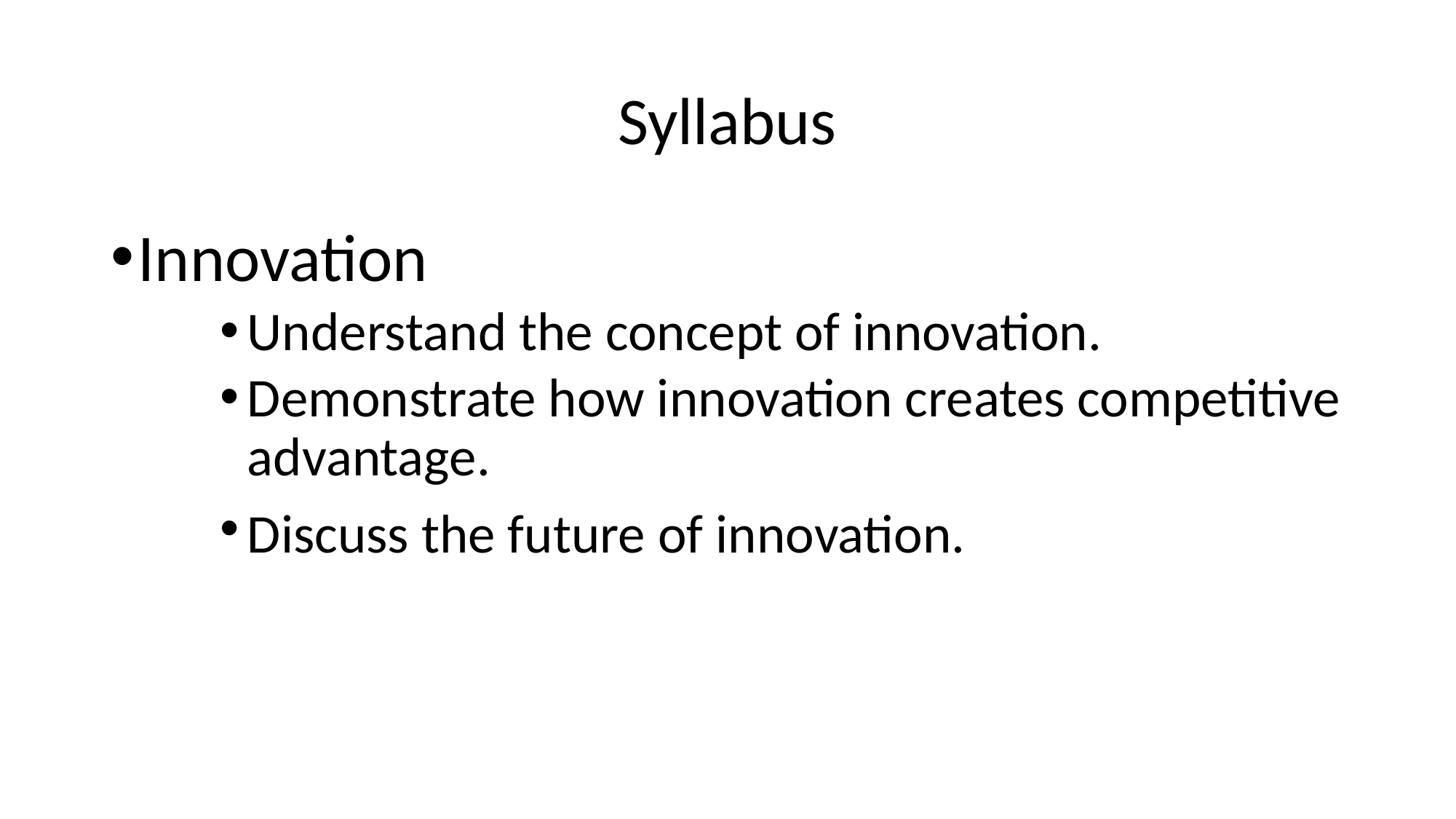

# Syllabus
Innovation
Understand the concept of innovation.
Demonstrate how innovation creates competitive advantage.
Discuss the future of innovation.